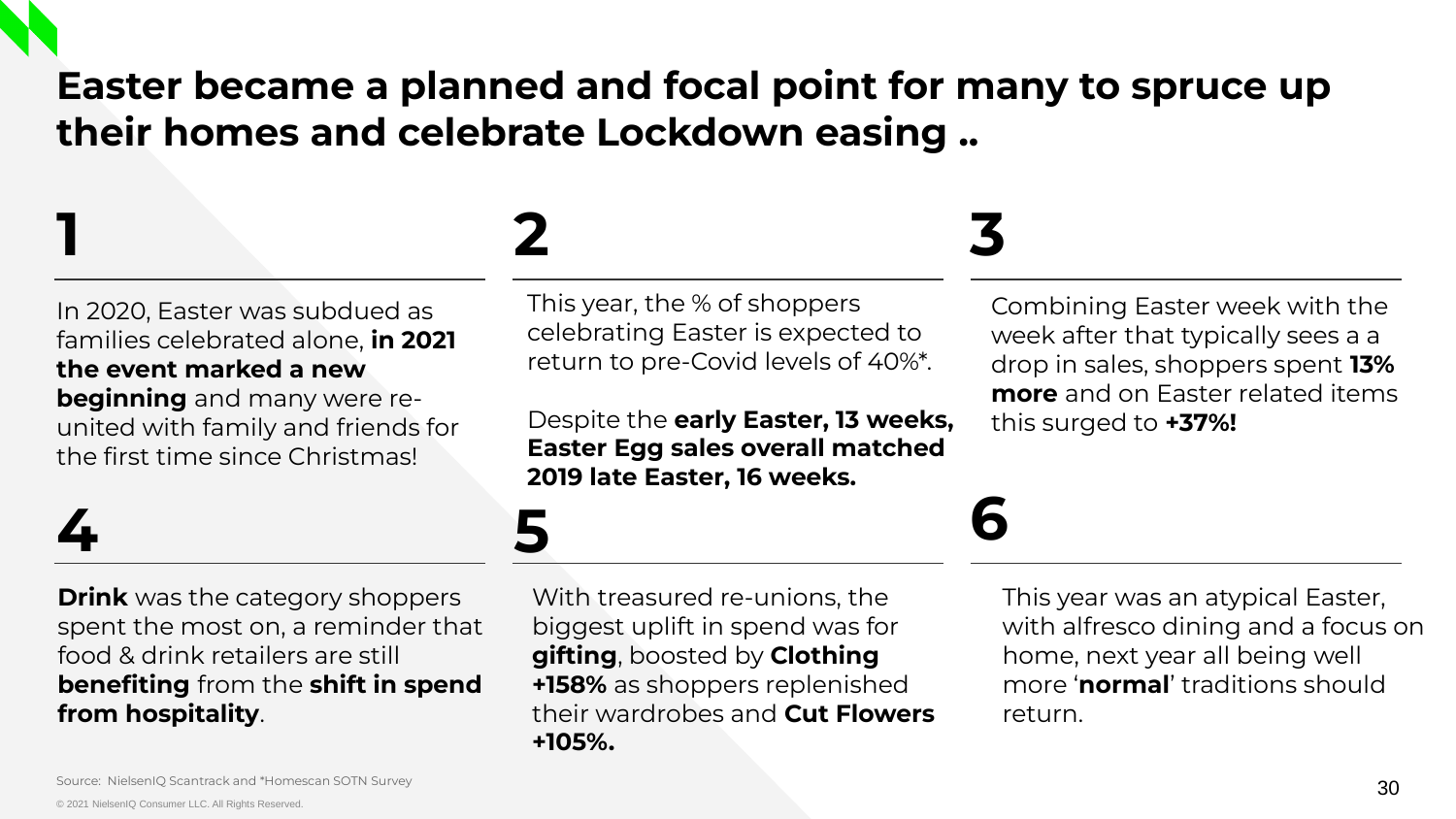

Easter became a planned and focal point for many to spruce up their homes and celebrate Lockdown easing ..
1
2
3
This year, the % of shoppers celebrating Easter is expected to return to pre-Covid levels of 40%*.

Despite the early Easter, 13 weeks, Easter Egg sales overall matched 2019 late Easter, 16 weeks.
Combining Easter week with the week after that typically sees a a drop in sales, shoppers spent 13% more and on Easter related items this surged to +37%!
In 2020, Easter was subdued as families celebrated alone, in 2021 the event marked a new beginning and many were re-united with family and friends for the first time since Christmas!
6
4
5
With treasured re-unions, the biggest uplift in spend was for gifting, boosted by Clothing +158% as shoppers replenished their wardrobes and Cut Flowers +105%.
This year was an atypical Easter, with alfresco dining and a focus on home, next year all being well more ‘normal’ traditions should return.
Drink was the category shoppers spent the most on, a reminder that food & drink retailers are still benefiting from the shift in spend from hospitality.
Source:  NielsenIQ Scantrack and *Homescan SOTN Survey